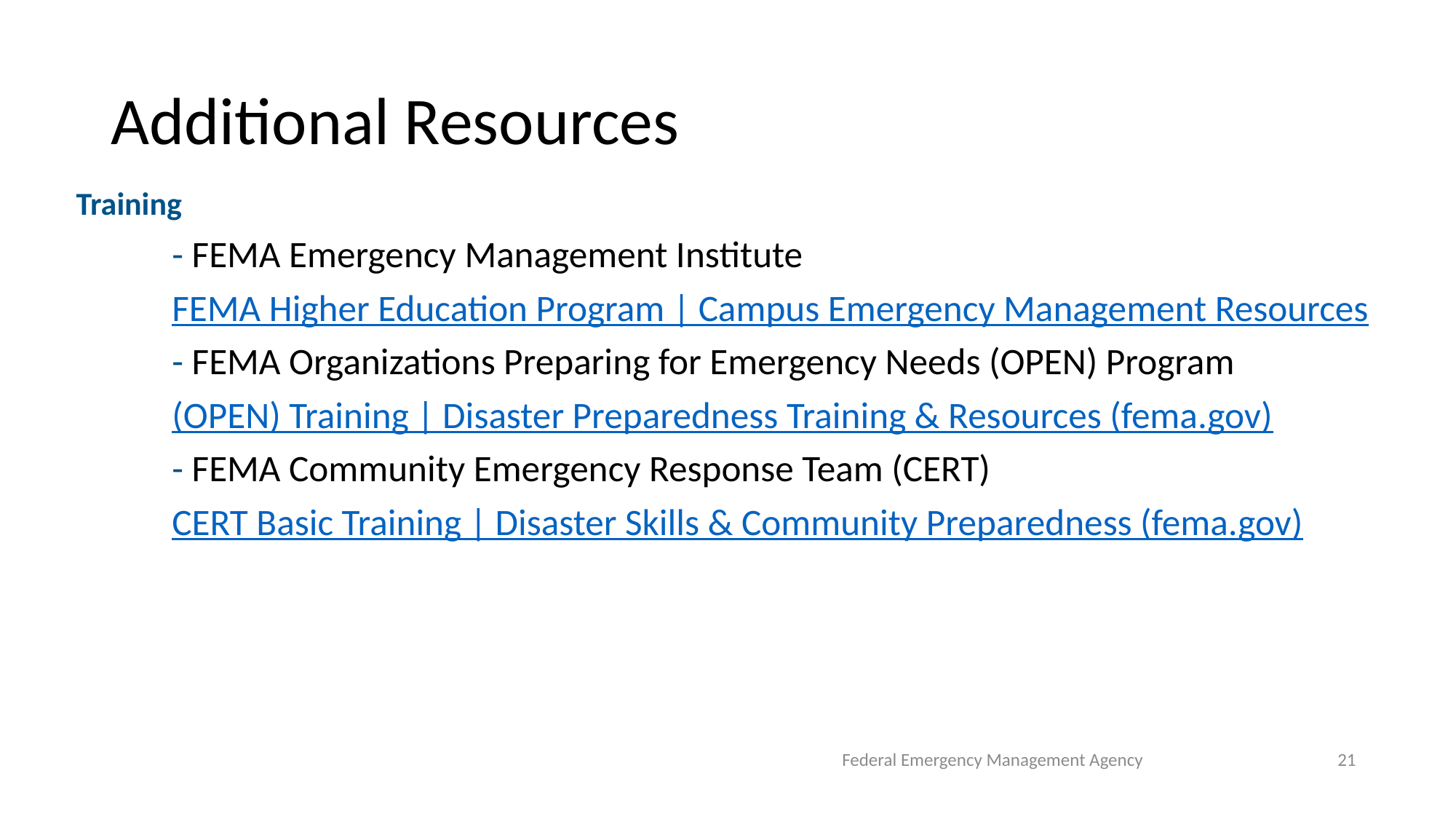

# Additional Resources
Training
	- FEMA Emergency Management Institute
		FEMA Higher Education Program | Campus Emergency Management Resources
	- FEMA Organizations Preparing for Emergency Needs (OPEN) Program
		(OPEN) Training | Disaster Preparedness Training & Resources (fema.gov)
	- FEMA Community Emergency Response Team (CERT)
		CERT Basic Training | Disaster Skills & Community Preparedness (fema.gov)

Federal Emergency Management Agency
21